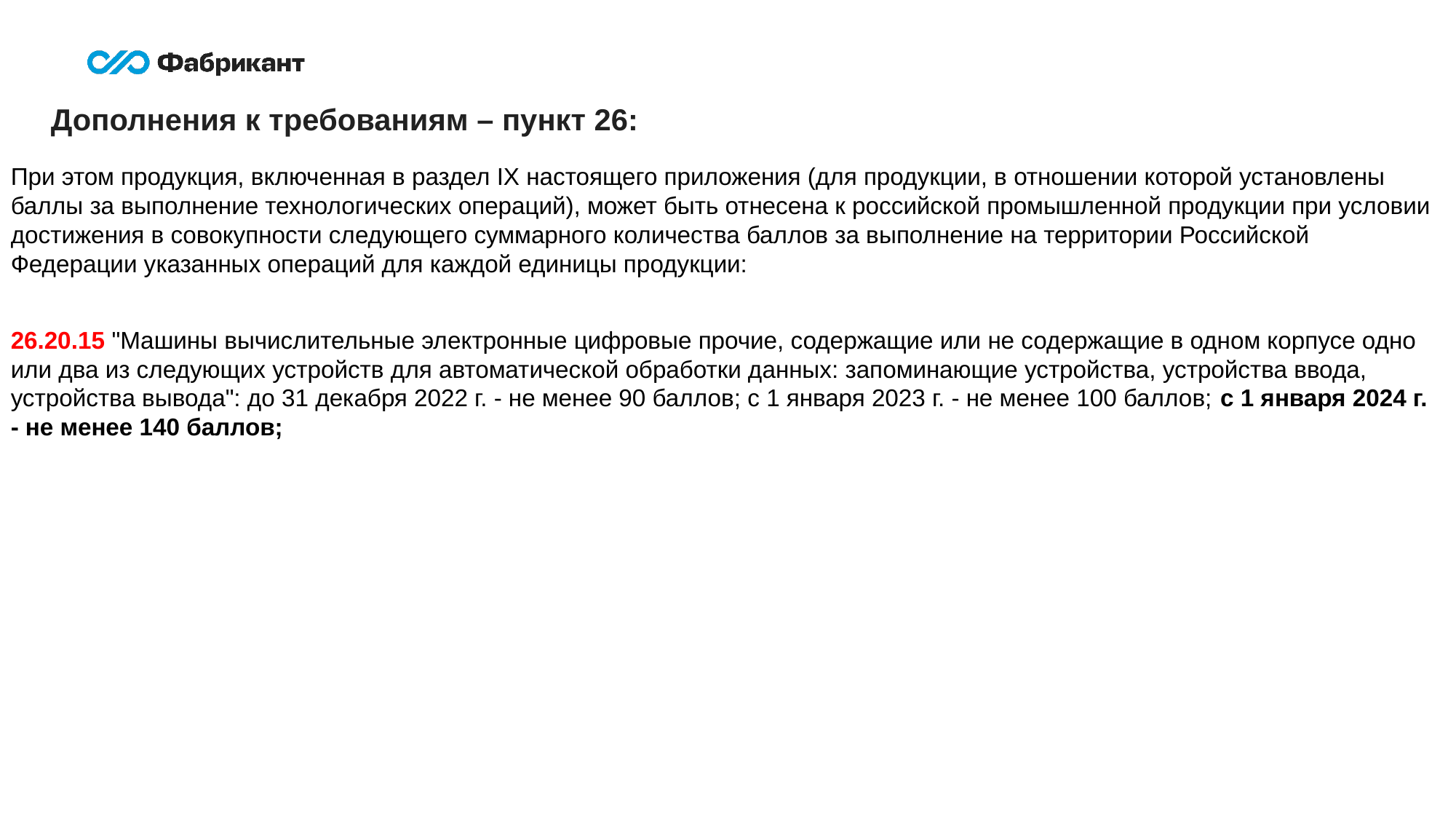

Дополнения к требованиям – пункт 26:
При этом продукция, включенная в раздел IX настоящего приложения (для продукции, в отношении которой установлены баллы за выполнение технологических операций), может быть отнесена к российской промышленной продукции при условии достижения в совокупности следующего суммарного количества баллов за выполнение на территории Российской Федерации указанных операций для каждой единицы продукции:

26.20.15 "Машины вычислительные электронные цифровые прочие, содержащие или не содержащие в одном корпусе одно или два из следующих устройств для автоматической обработки данных: запоминающие устройства, устройства ввода, устройства вывода": до 31 декабря 2022 г. - не менее 90 баллов; с 1 января 2023 г. - не менее 100 баллов; с 1 января 2024 г. - не менее 140 баллов;